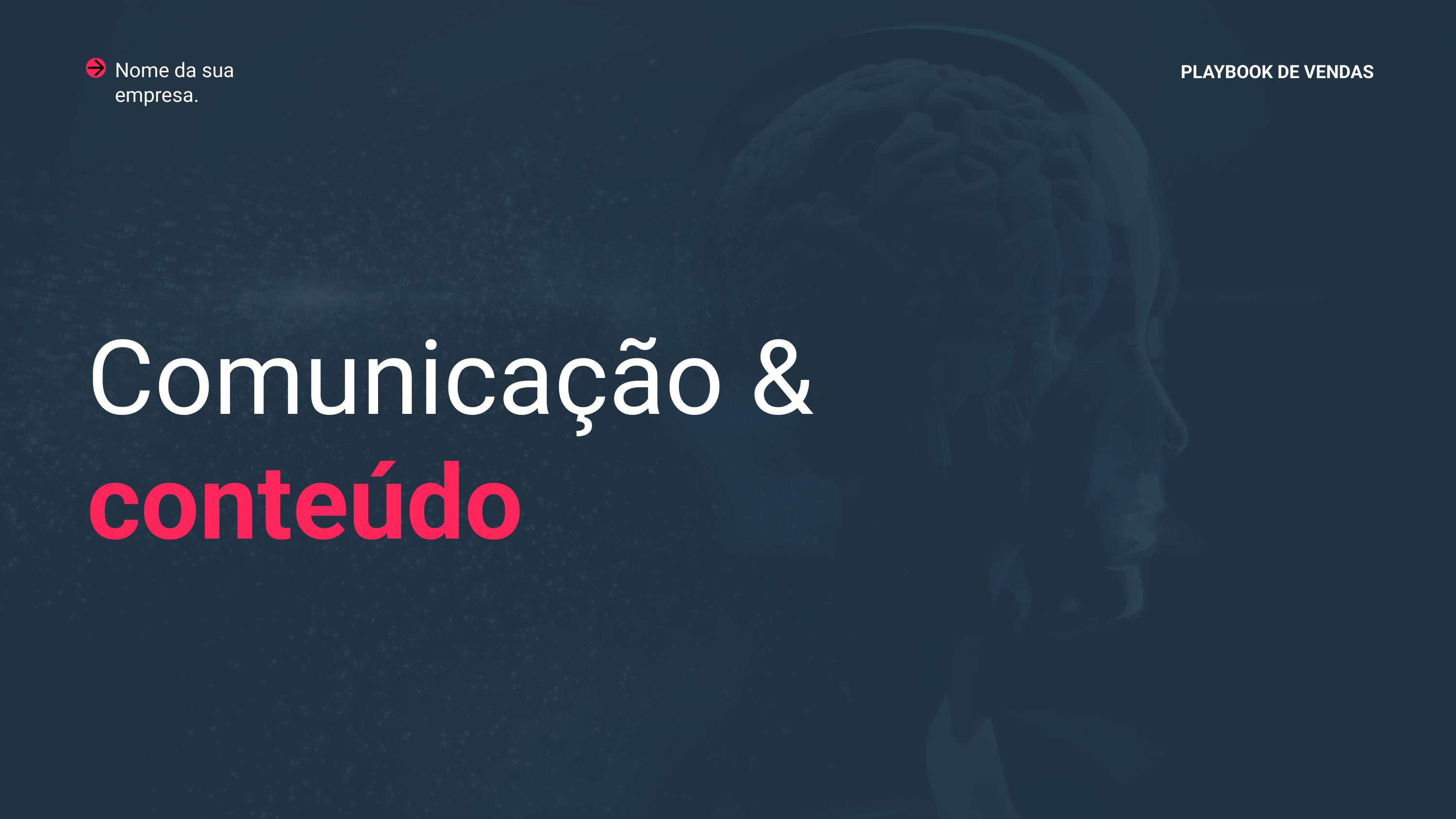

Nome da sua empresa.

PLAYBOOK DE VENDAS

Comunicação & conteúdo